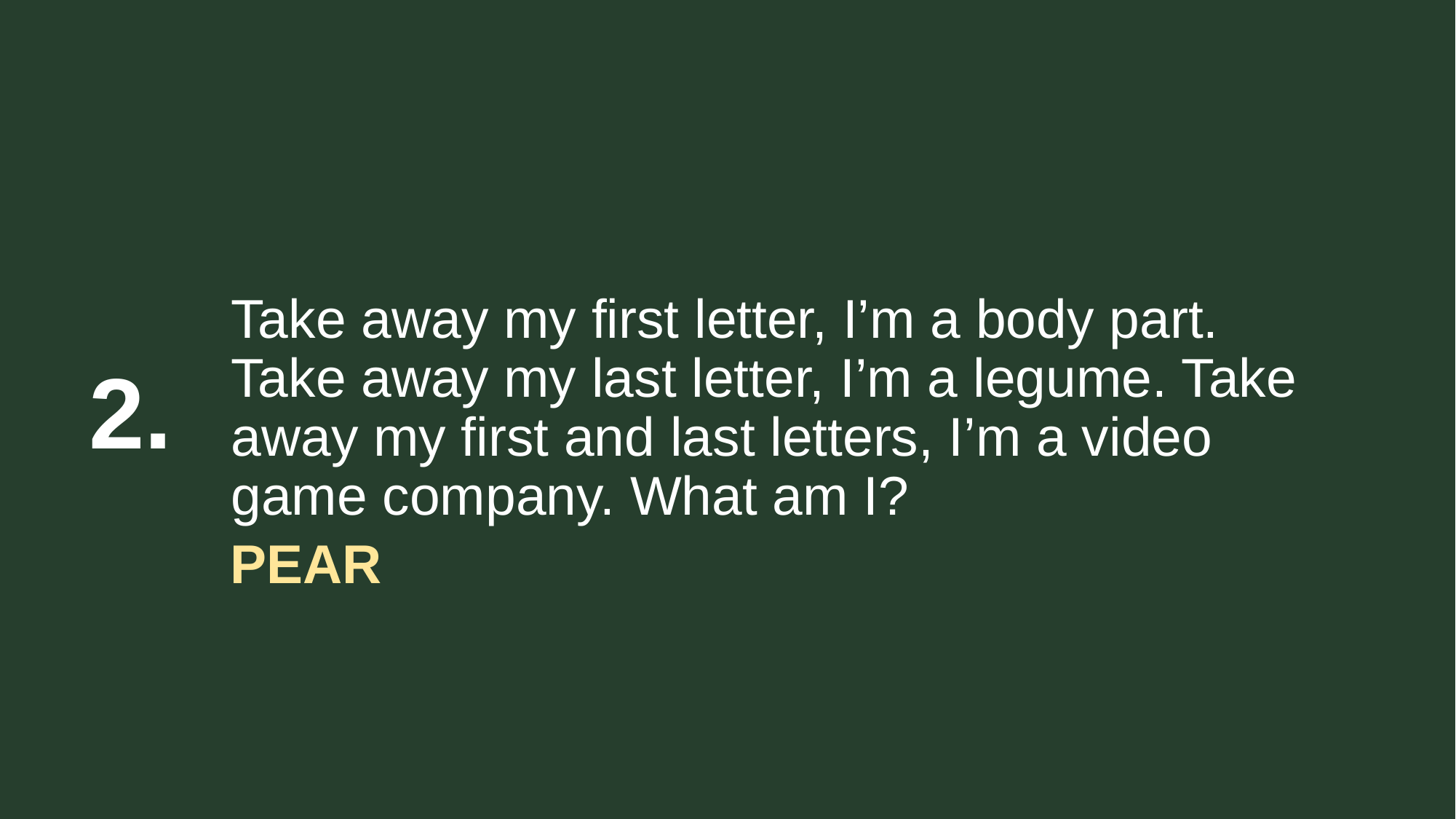

Take away my first letter, I’m a body part. Take away my last letter, I’m a legume. Take away my first and last letters, I’m a video game company. What am I?
2.
PEAR